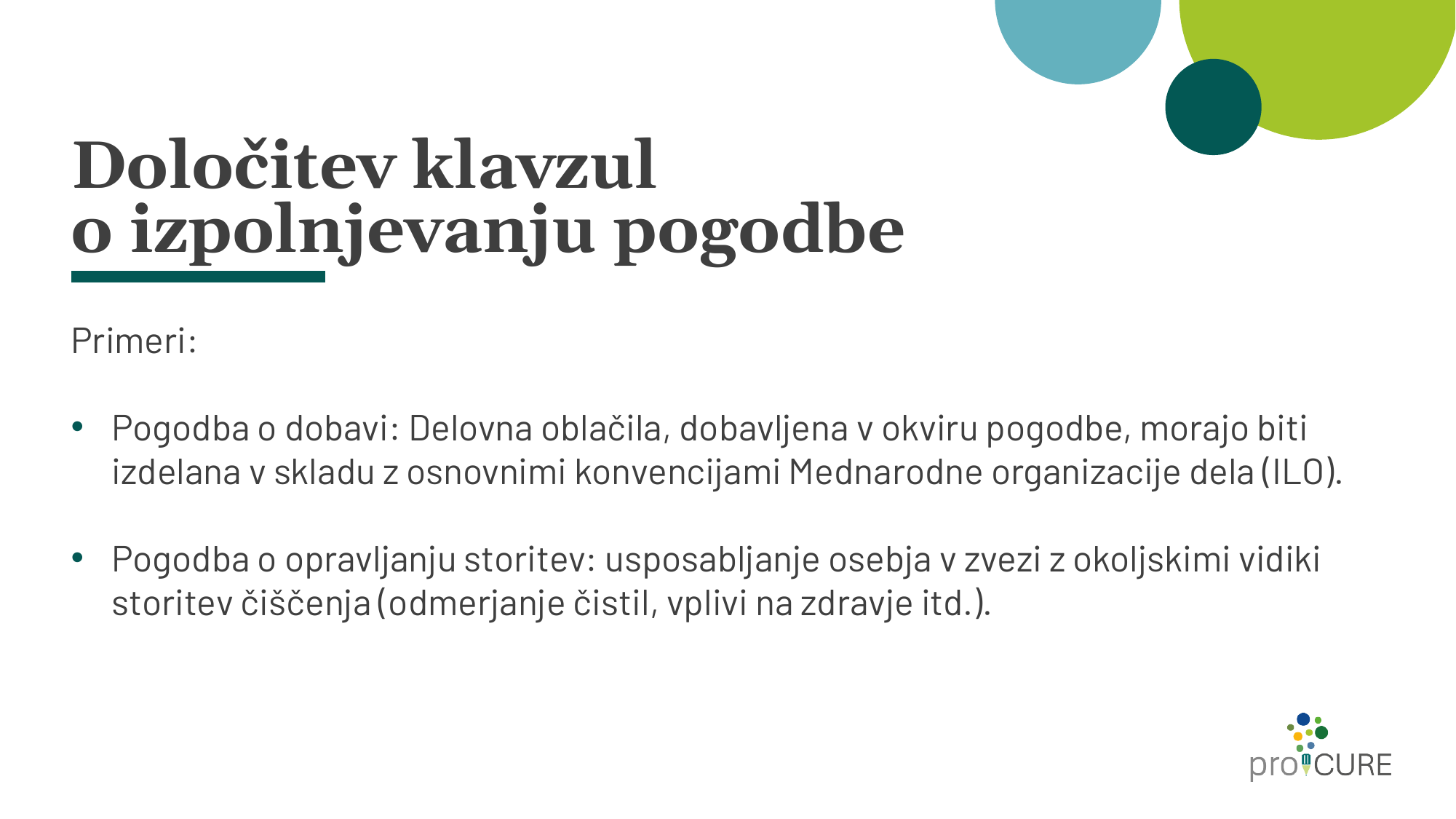

# Določitev klavzul o izpolnjevanju pogodbe
Primeri:

Pogodba o dobavi: Delovna oblačila, dobavljena v okviru pogodbe, morajo biti izdelana v skladu z osnovnimi konvencijami Mednarodne organizacije dela (ILO).

Pogodba o opravljanju storitev: usposabljanje osebja v zvezi z okoljskimi vidiki storitev čiščenja (odmerjanje čistil, vplivi na zdravje itd.).